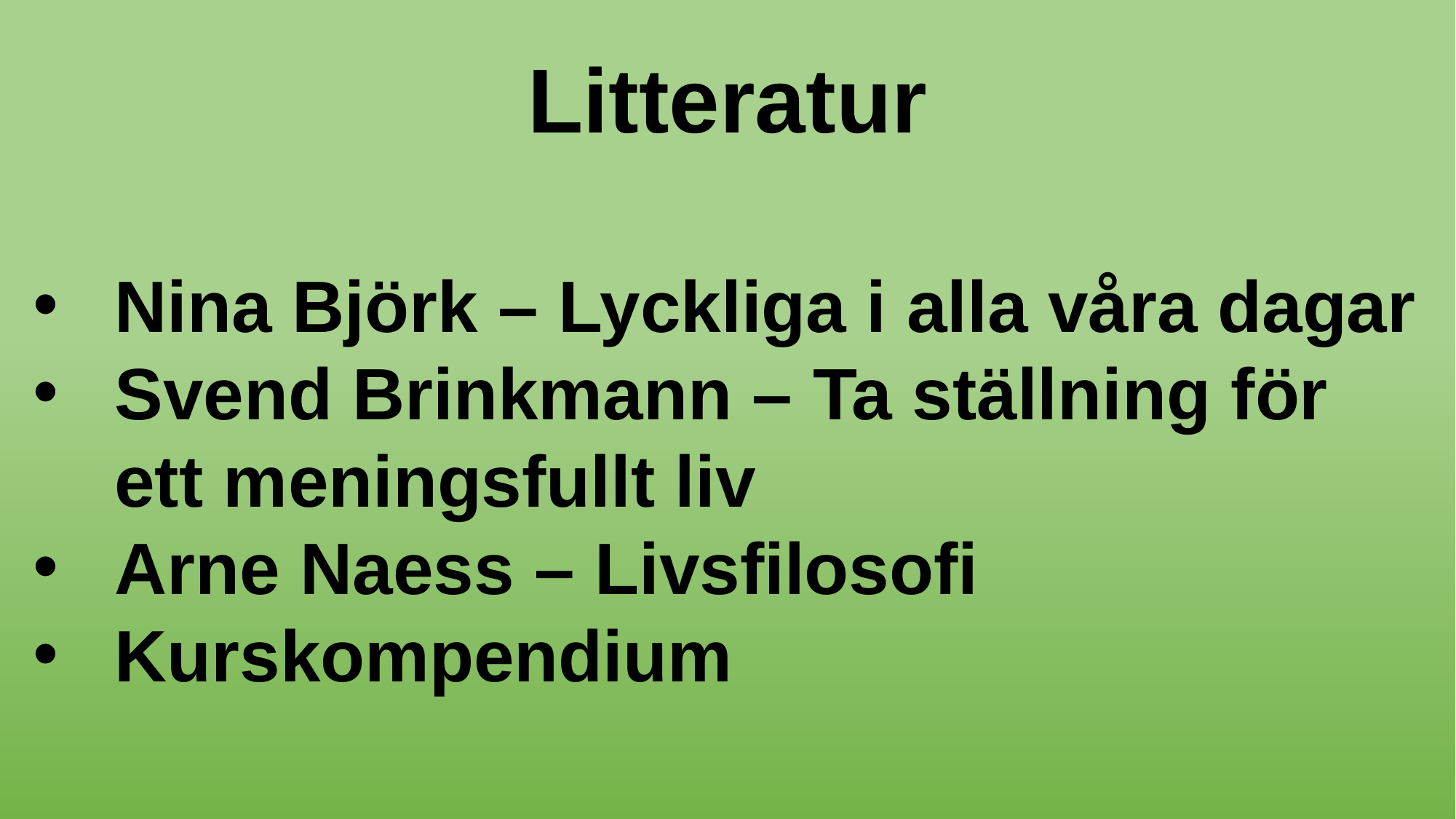

Litteratur

Nina Björk – Lyckliga i alla våra dagar
Svend Brinkmann – Ta ställning för ett meningsfullt liv
Arne Naess – Livsfilosofi
Kurskompendium